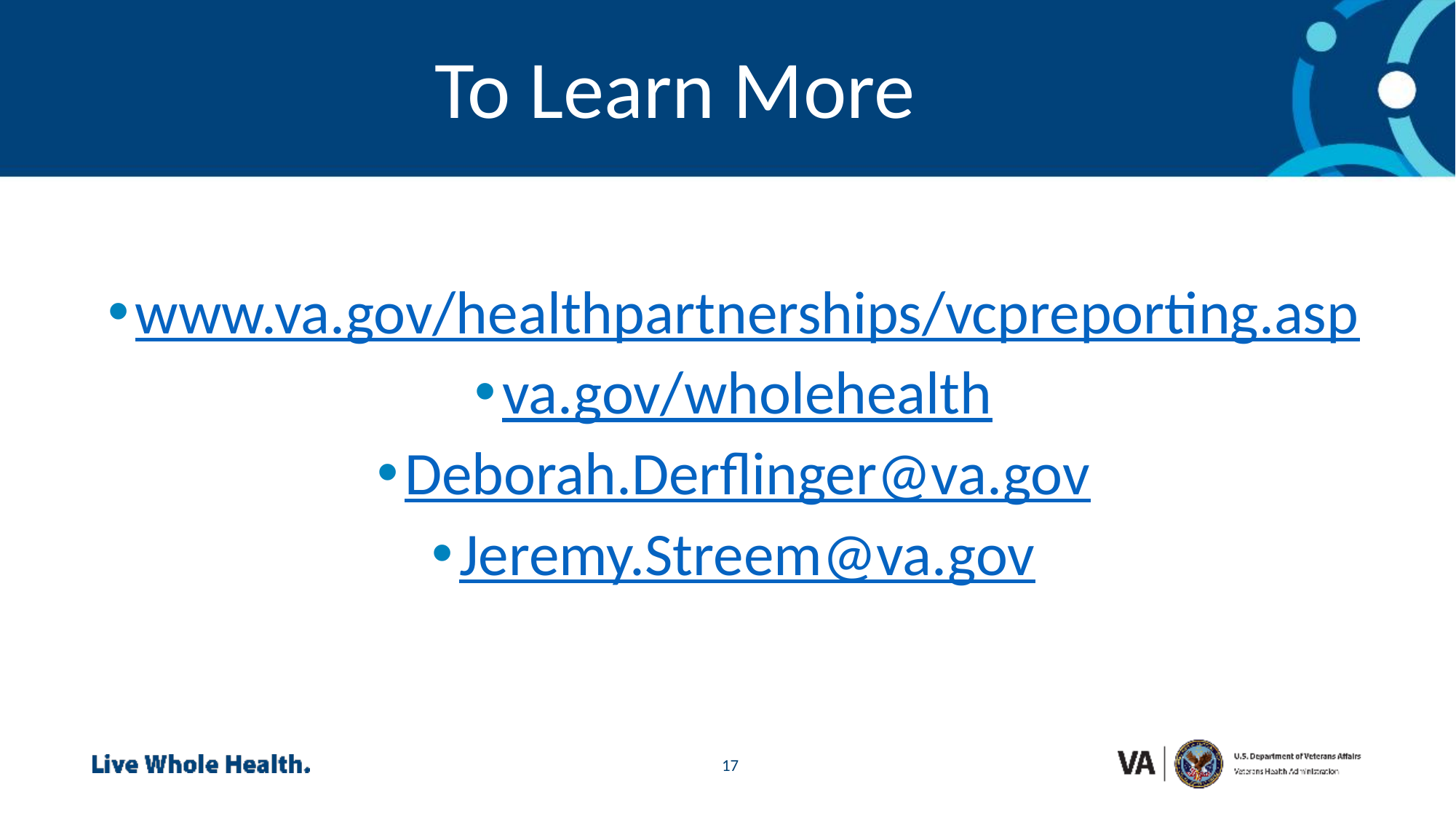

To Learn More
www.va.gov/healthpartnerships/vcpreporting.asp
va.gov/wholehealth
Deborah.Derflinger@va.gov
Jeremy.Streem@va.gov